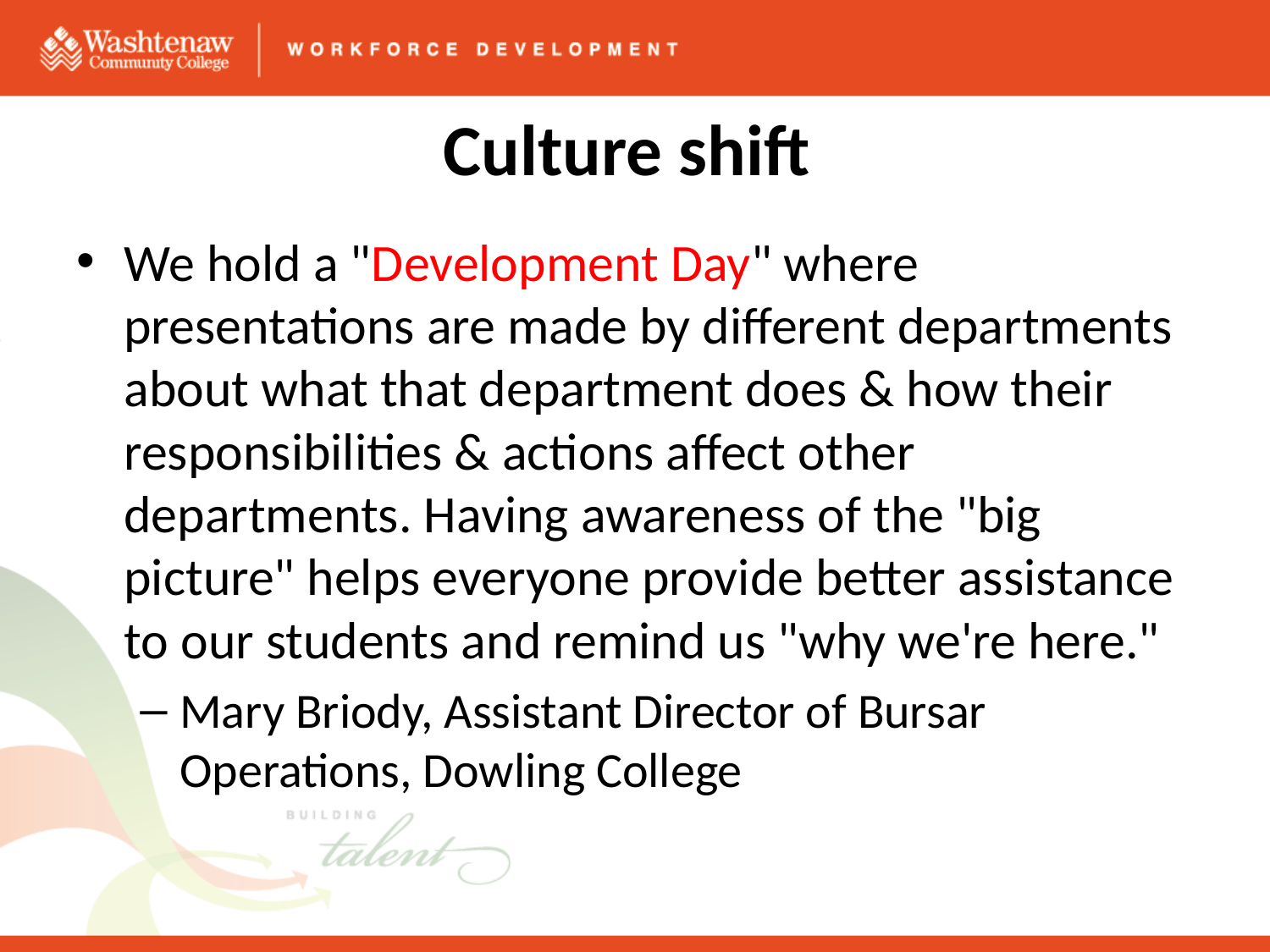

# Culture shift
We hold a "Development Day" where presentations are made by different departments about what that department does & how their responsibilities & actions affect other departments. Having awareness of the "big picture" helps everyone provide better assistance to our students and remind us "why we're here."
Mary Briody, Assistant Director of Bursar Operations, Dowling College